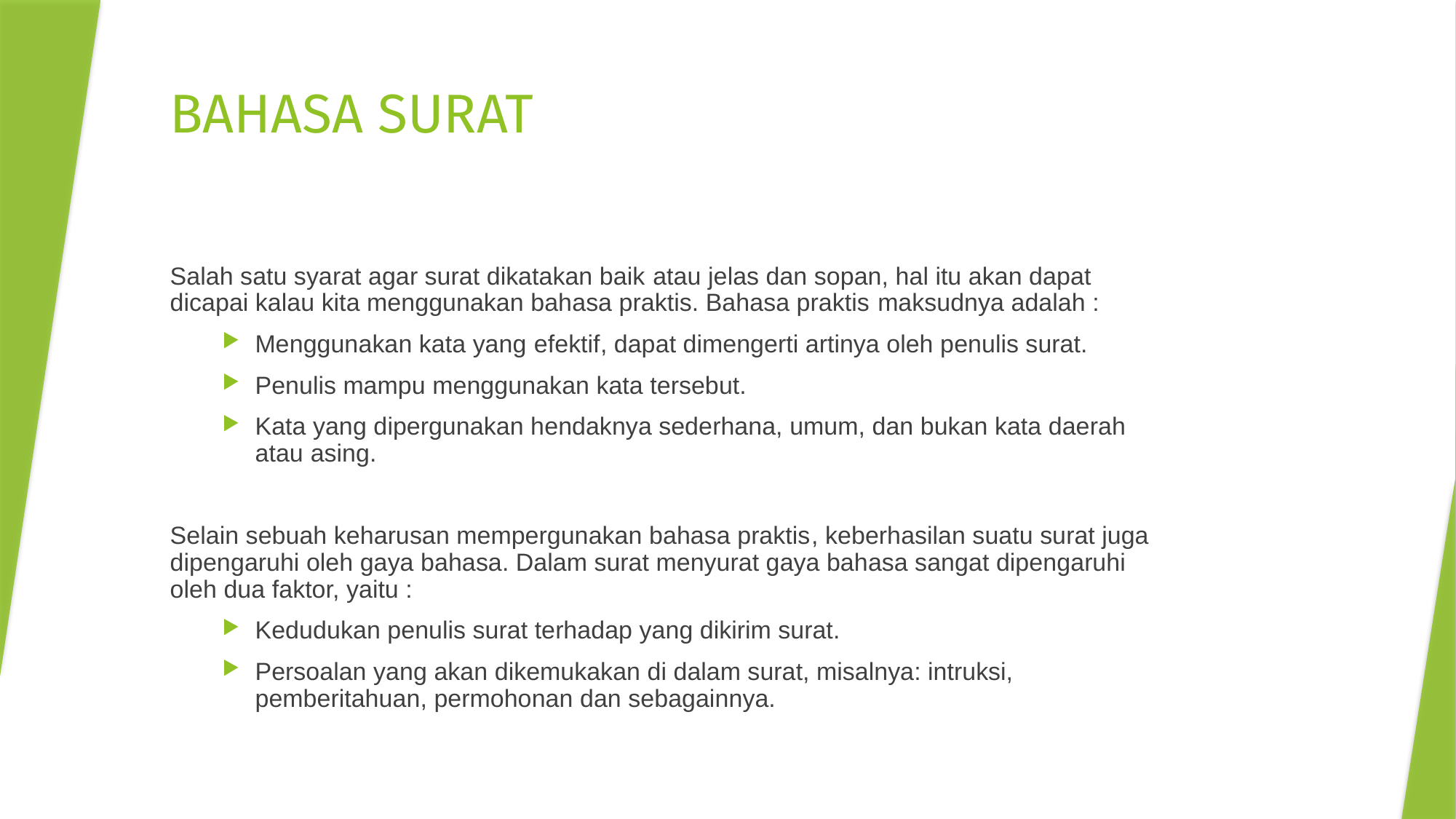

# BAHASA SURAT
Salah satu syarat agar surat dikatakan baik atau jelas dan sopan, hal itu akan dapat dicapai kalau kita menggunakan bahasa praktis. Bahasa praktis maksudnya adalah :
Menggunakan kata yang efektif, dapat dimengerti artinya oleh penulis surat.
Penulis mampu menggunakan kata tersebut.
Kata yang dipergunakan hendaknya sederhana, umum, dan bukan kata daerah atau asing.

Selain sebuah keharusan mempergunakan bahasa praktis, keberhasilan suatu surat juga dipengaruhi oleh gaya bahasa. Dalam surat menyurat gaya bahasa sangat dipengaruhi oleh dua faktor, yaitu :
Kedudukan penulis surat terhadap yang dikirim surat.
Persoalan yang akan dikemukakan di dalam surat, misalnya: intruksi, pemberitahuan, permohonan dan sebagainnya.